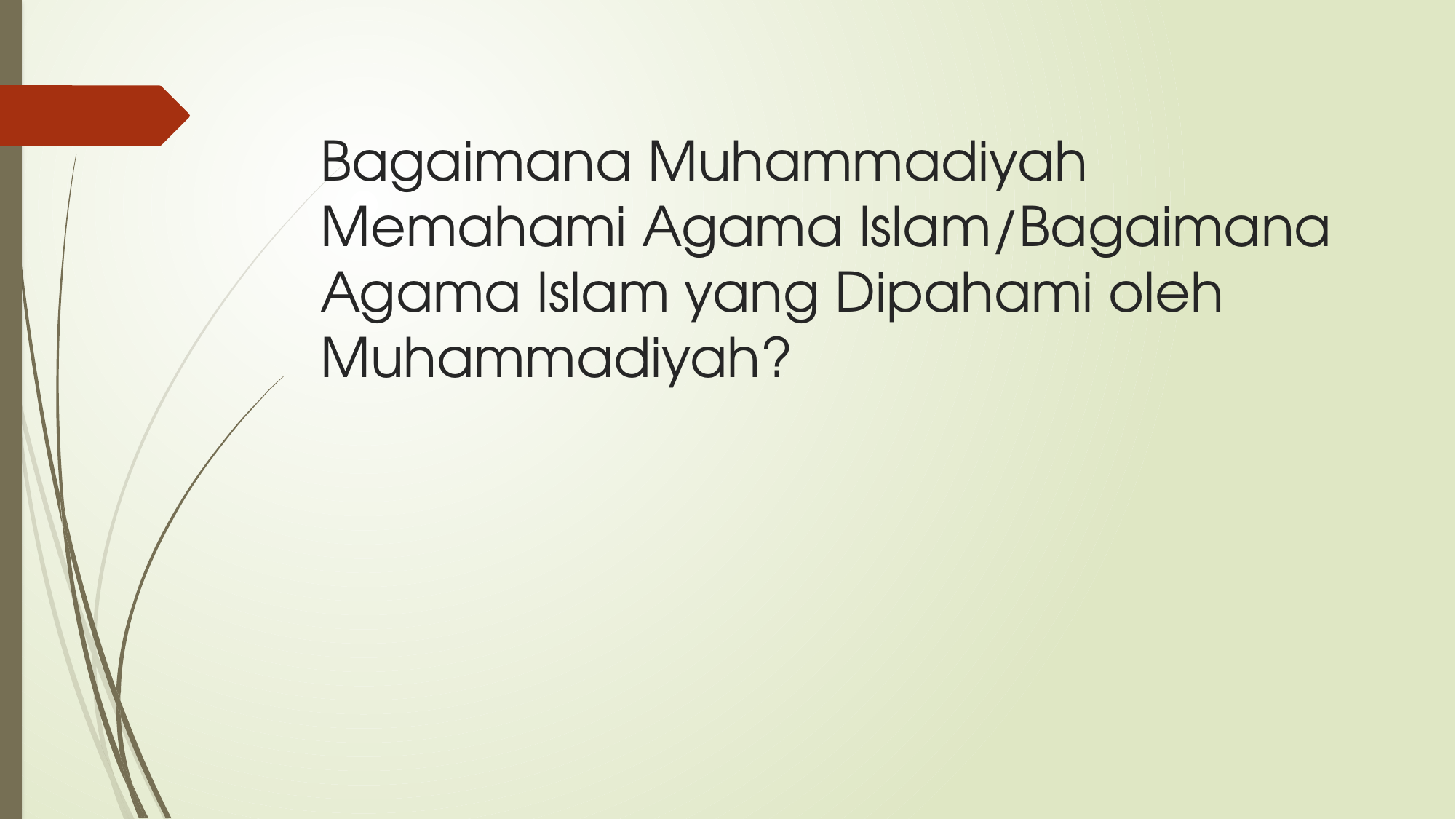

# Bagaimana Muhammadiyah Memahami Agama Islam/Bagaimana Agama Islam yang Dipahami oleh Muhammadiyah?